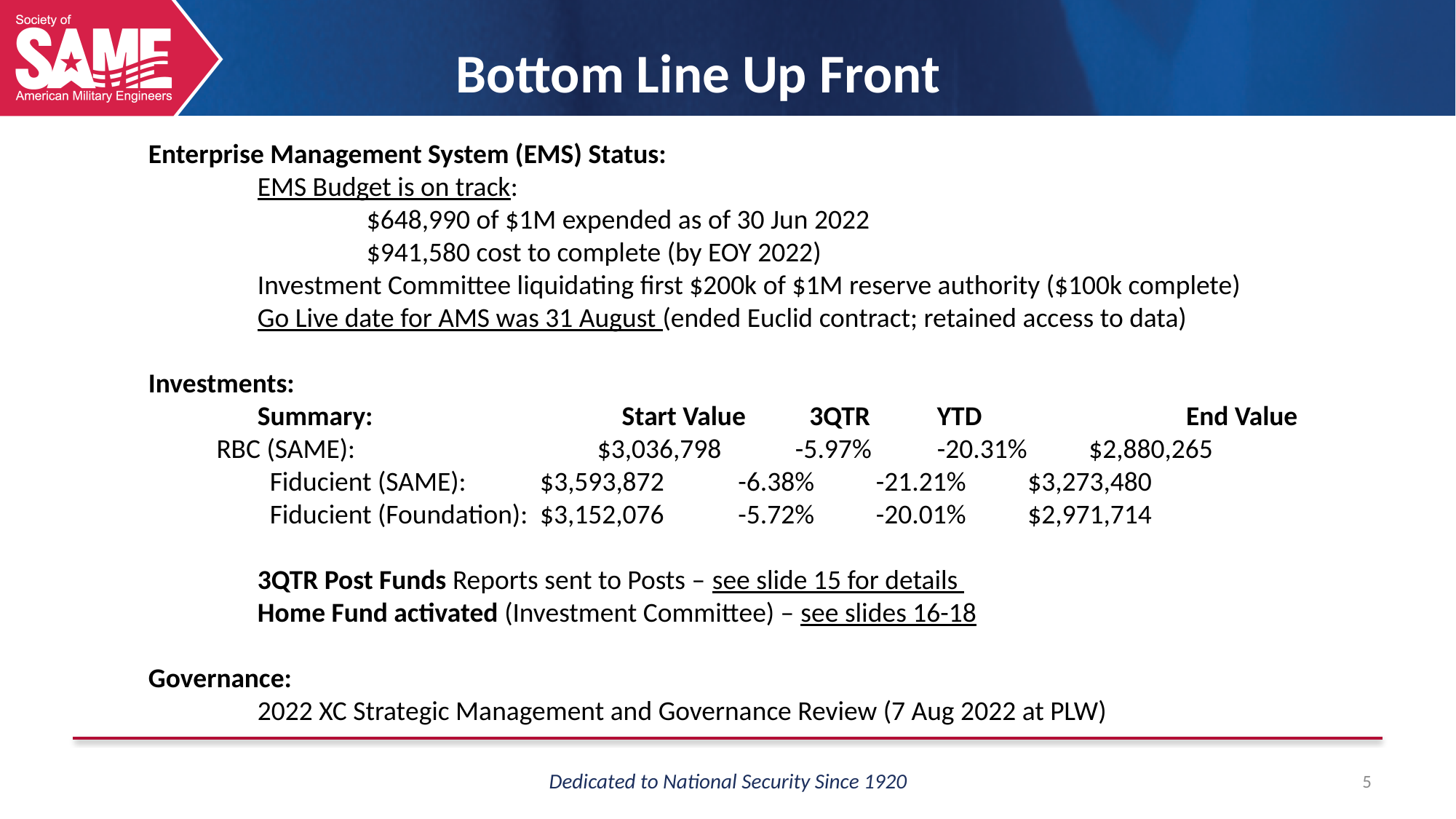

Bottom Line Up Front

Enterprise Management System (EMS) Status:
	EMS Budget is on track:
		$648,990 of $1M expended as of 30 Jun 2022
		$941,580 cost to complete (by EOY 2022)
	Investment Committee liquidating first $200k of $1M reserve authority ($100k complete)
	Go Live date for AMS was 31 August (ended Euclid contract; retained access to data)

Investments:
	Summary:		      Start Value	 3QTR	    YTD        	         End Value
           RBC (SAME):	      		  $3,036,798            -5.97% 	    -20.31%          $2,880,265
	  Fiducient (SAME):            $3,593,872            -6.38%          -21.21%          $3,273,480
   	  Fiducient (Foundation):  $3,152,076            -5.72%          -20.01%          $2,971,714

	3QTR Post Funds Reports sent to Posts – see slide 15 for details
	Home Fund activated (Investment Committee) – see slides 16-18

Governance:
	2022 XC Strategic Management and Governance Review (7 Aug 2022 at PLW)

5